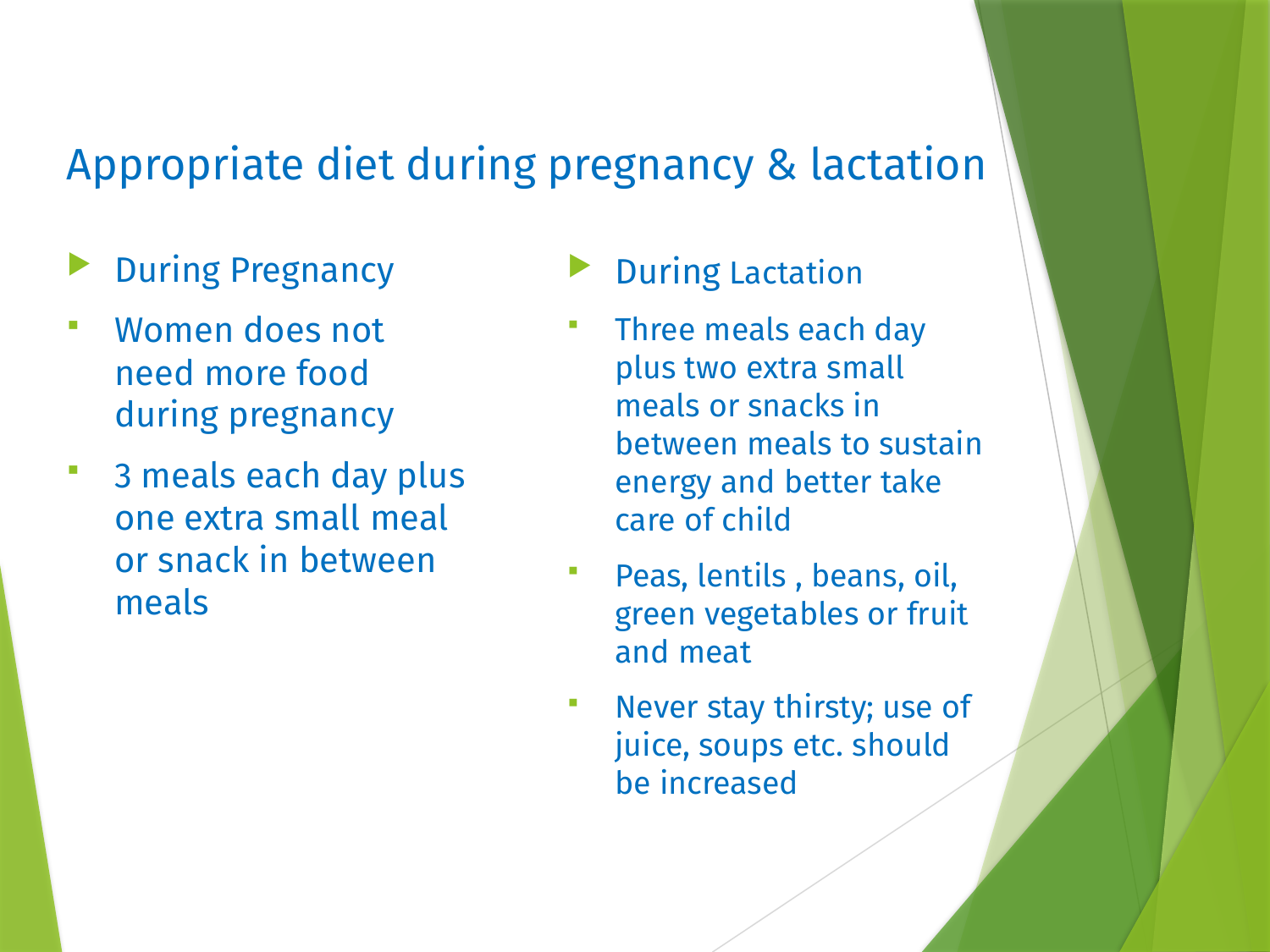

Appropriate diet during pregnancy & lactation
During Pregnancy
Women does not need more food during pregnancy
3 meals each day plus one extra small meal or snack in between meals

During Lactation
Three meals each day plus two extra small meals or snacks in between meals to sustain energy and better take care of child
Peas, lentils , beans, oil, green vegetables or fruit and meat
Never stay thirsty; use of juice, soups etc. should be increased